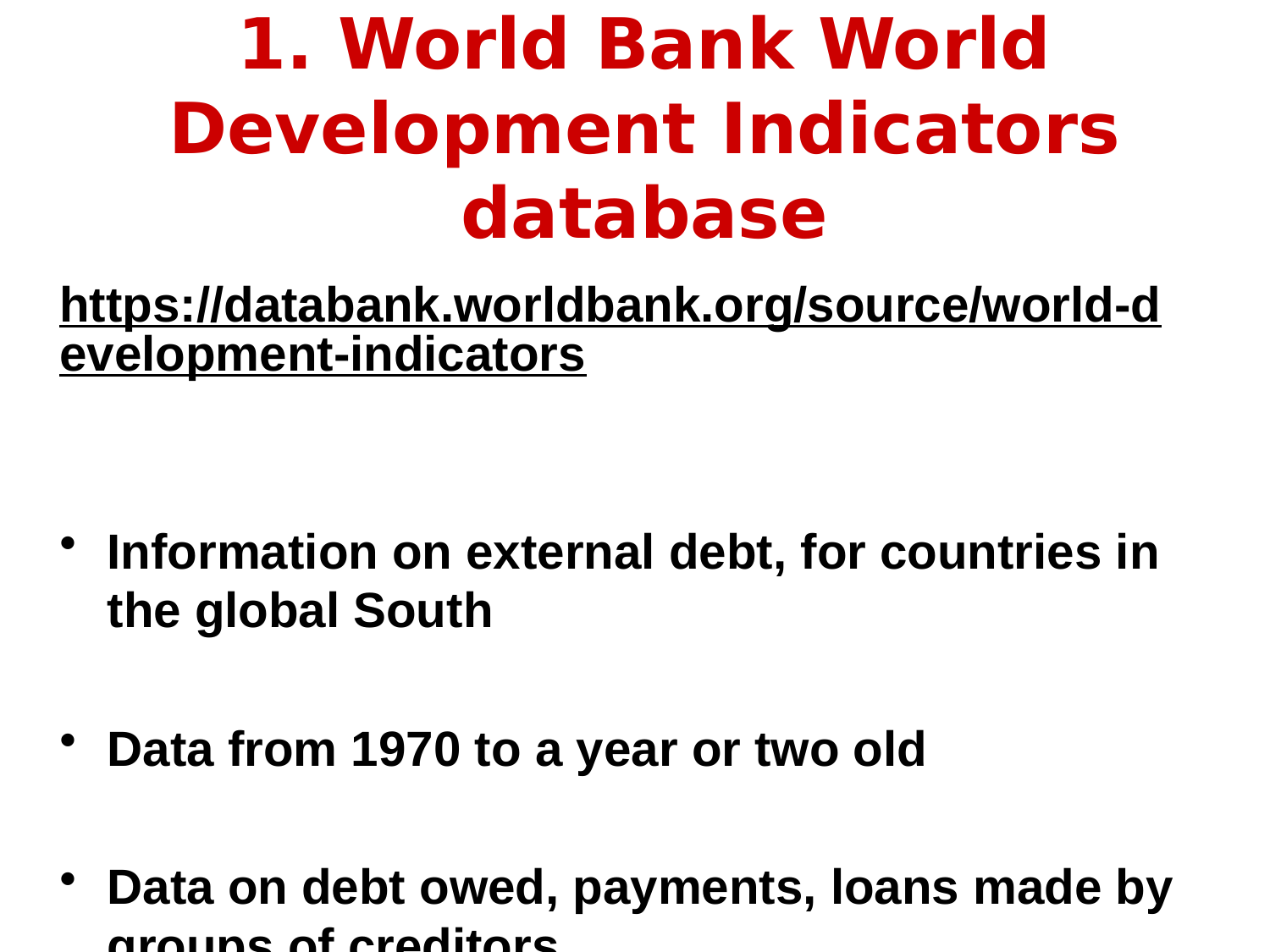

# 1. World Bank World Development Indicators database
https://databank.worldbank.org/source/world-development-indicators

Information on external debt, for countries in the global South

Data from 1970 to a year or two old

Data on debt owed, payments, loans made by groups of creditors